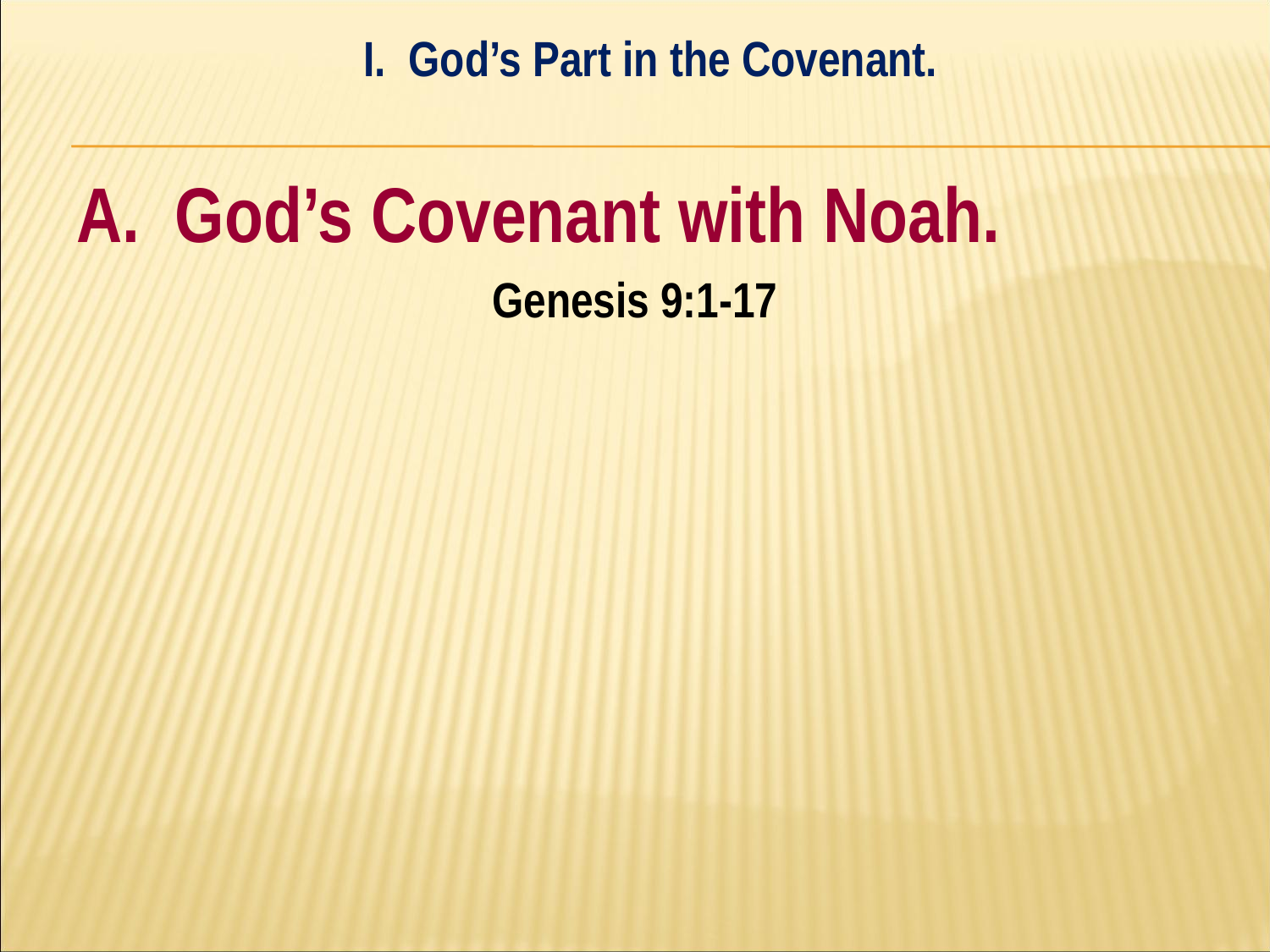

I.  God’s Part in the Covenant.
#
A.  God’s Covenant with Noah.
Genesis 9:1-17